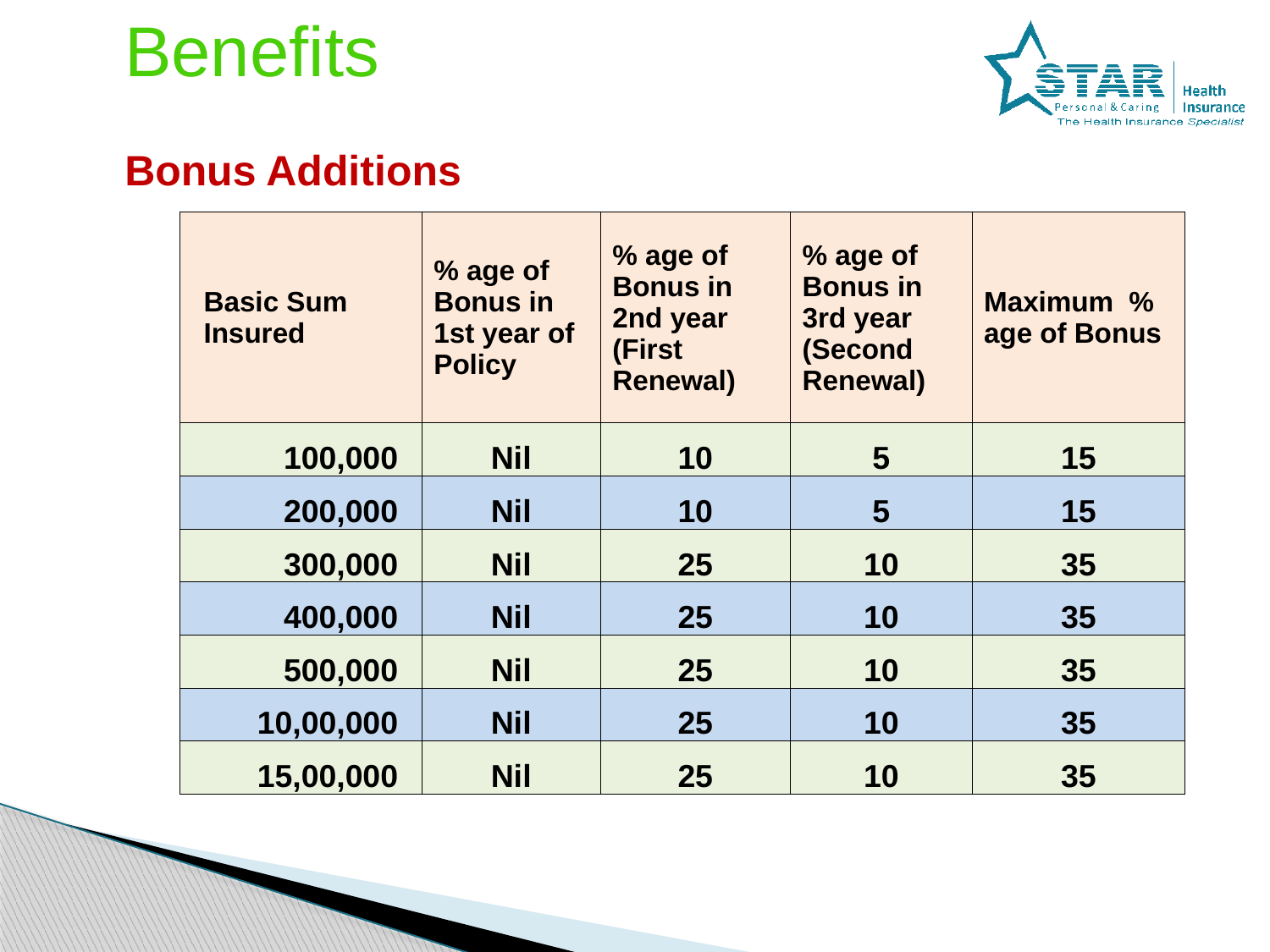

Benefits
	Bonus Additions

| Basic Sum Insured | % age of Bonus in 1st year of Policy | % age of Bonus in 2nd year (First Renewal) | % age of Bonus in 3rd year (Second Renewal) | Maximum % age of Bonus |
| --- | --- | --- | --- | --- |
| 100,000 | Nil | 10 | 5 | 15 |
| 200,000 | Nil | 10 | 5 | 15 |
| 300,000 | Nil | 25 | 10 | 35 |
| 400,000 | Nil | 25 | 10 | 35 |
| 500,000 | Nil | 25 | 10 | 35 |
| 10,00,000 | Nil | 25 | 10 | 35 |
| 15,00,000 | Nil | 25 | 10 | 35 |